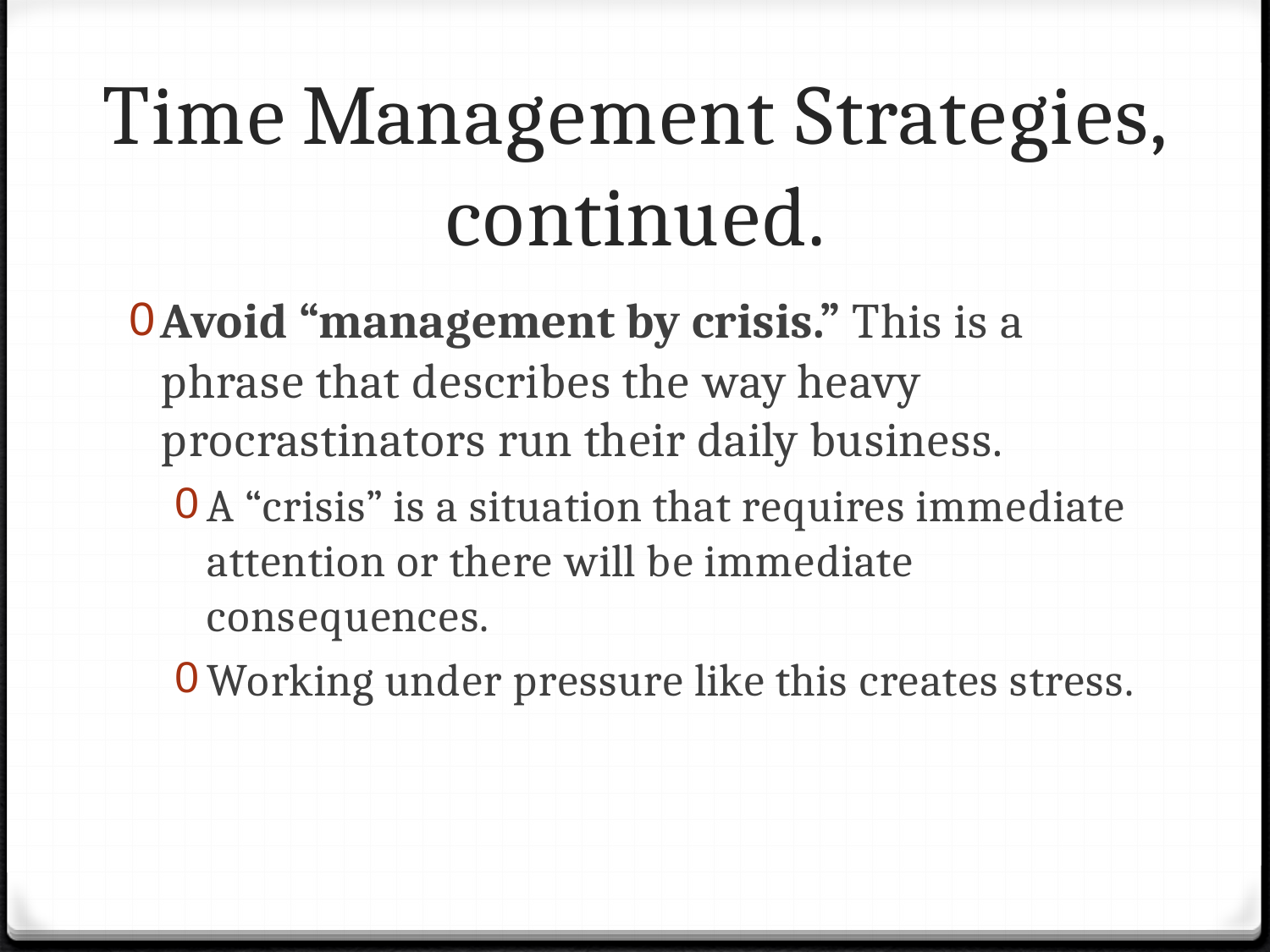

# Time Management Strategies, continued.
Avoid “management by crisis.” This is a phrase that describes the way heavy procrastinators run their daily business.
A “crisis” is a situation that requires immediate attention or there will be immediate consequences.
Working under pressure like this creates stress.